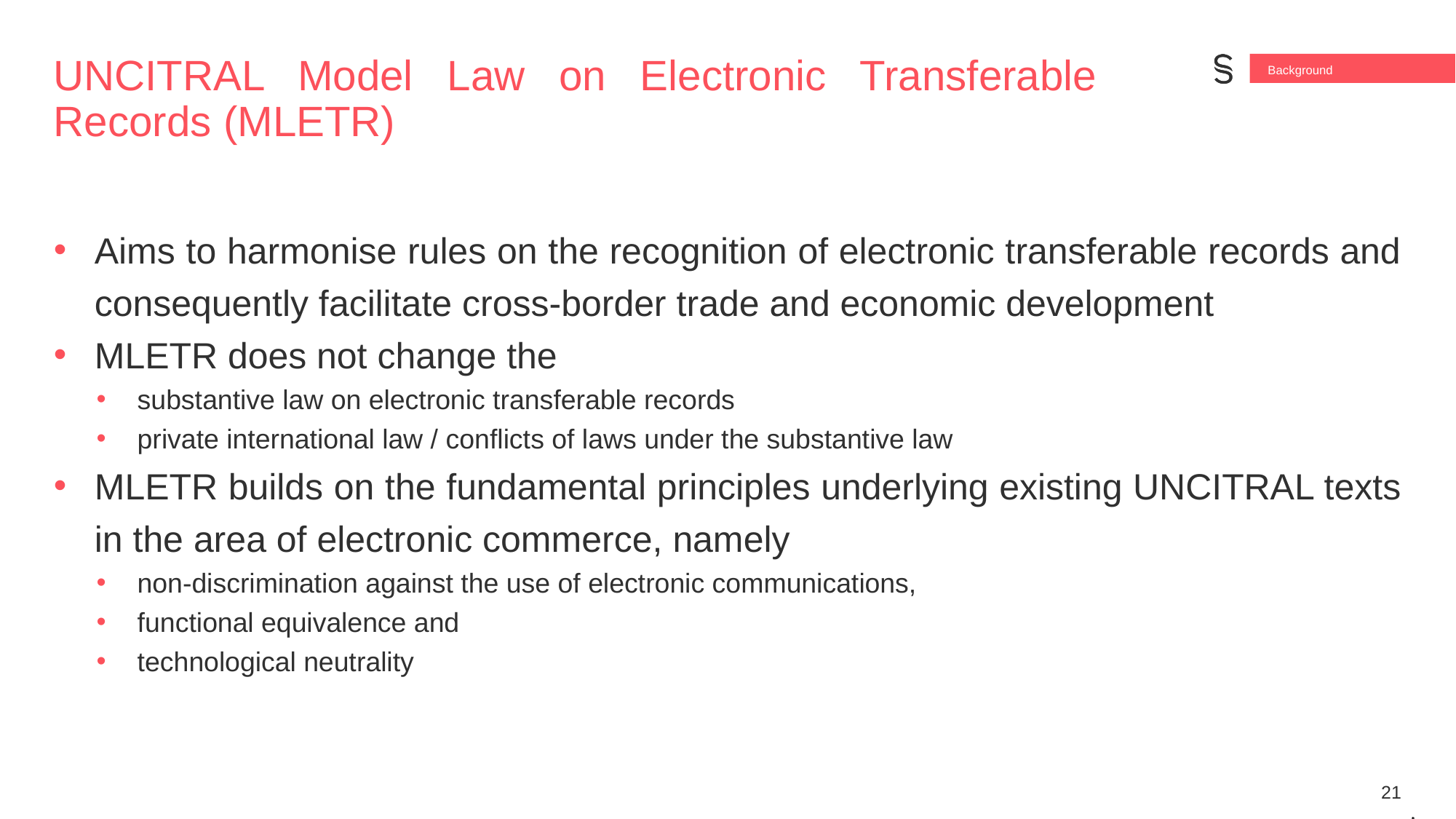

Background
# UNCITRAL Model Law on Electronic Transferable Records (MLETR)
Aims to harmonise rules on the recognition of electronic transferable records and consequently facilitate cross-border trade and economic development
MLETR does not change the
substantive law on electronic transferable records
private international law / conflicts of laws under the substantive law
MLETR builds on the fundamental principles underlying existing UNCITRAL texts in the area of electronic commerce, namely
non-discrimination against the use of electronic communications,
functional equivalence and
technological neutrality

21